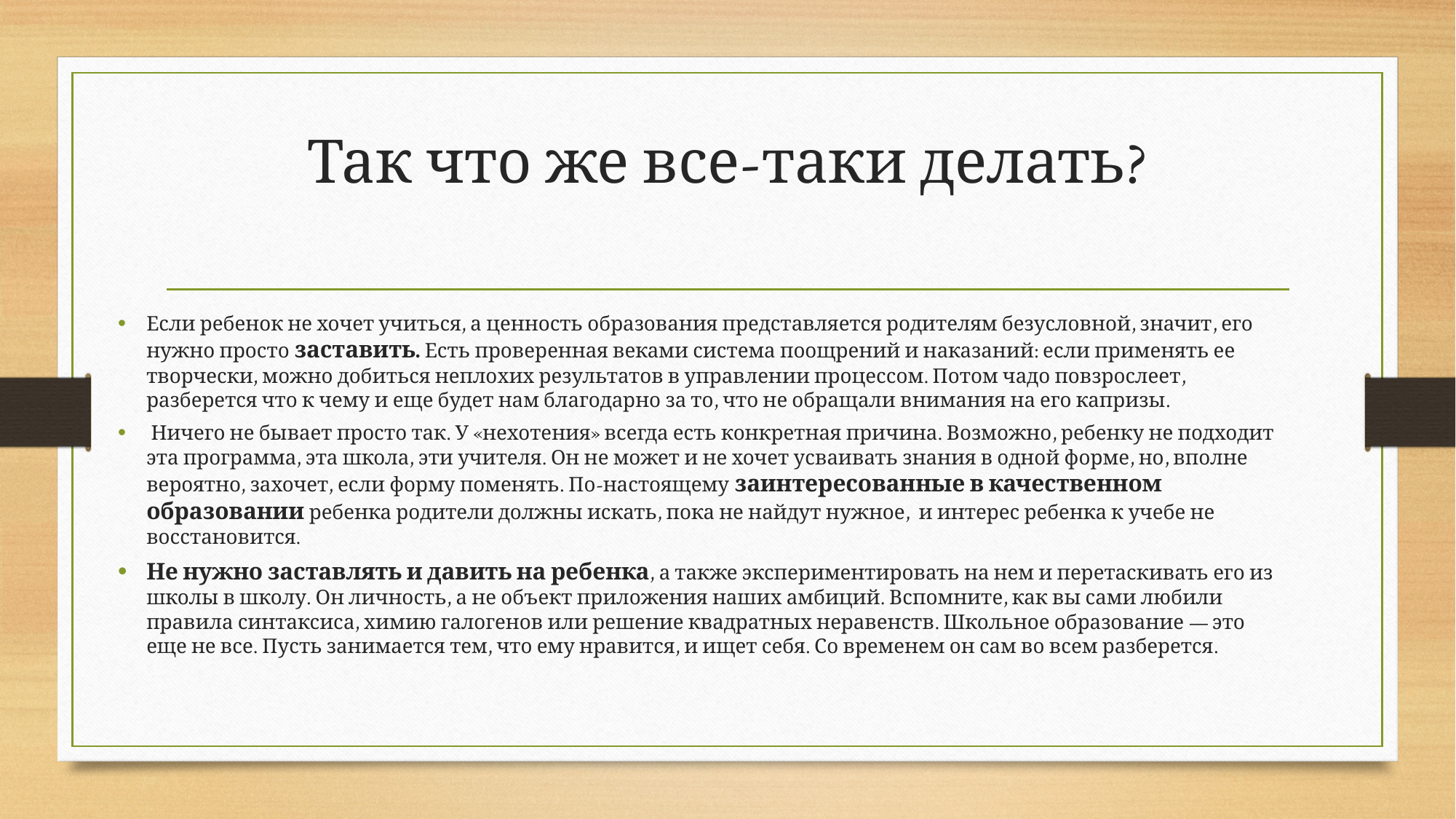

# Так что же все-таки делать?
Если ребенок не хочет учиться, а ценность образования представляется родителям безусловной, значит, его нужно просто заставить. Есть проверенная веками система поощрений и наказаний: если применять ее творчески, можно добиться неплохих результатов в управлении процессом. Потом чадо повзрослеет, разберется что к чему и еще будет нам благодарно за то, что не обращали внимания на его капризы.
 Ничего не бывает просто так. У «нехотения» всегда есть конкретная причина. Возможно, ребенку не подходит эта программа, эта школа, эти учителя. Он не может и не хочет усваивать знания в одной форме, но, вполне вероятно, захочет, если форму поменять. По-настоящему заинтересованные в качественном образовании ребенка родители должны искать, пока не найдут нужное,  и интерес ребенка к учебе не восстановится.
Не нужно заставлять и давить на ребенка, а также экспериментировать на нем и перетаскивать его из школы в школу. Он личность, а не объект приложения наших амбиций. Вспомните, как вы сами любили правила синтаксиса, химию галогенов или решение квадратных неравенств. Школьное образование — это еще не все. Пусть занимается тем, что ему нравится, и ищет себя. Со временем он сам во всем разберется.